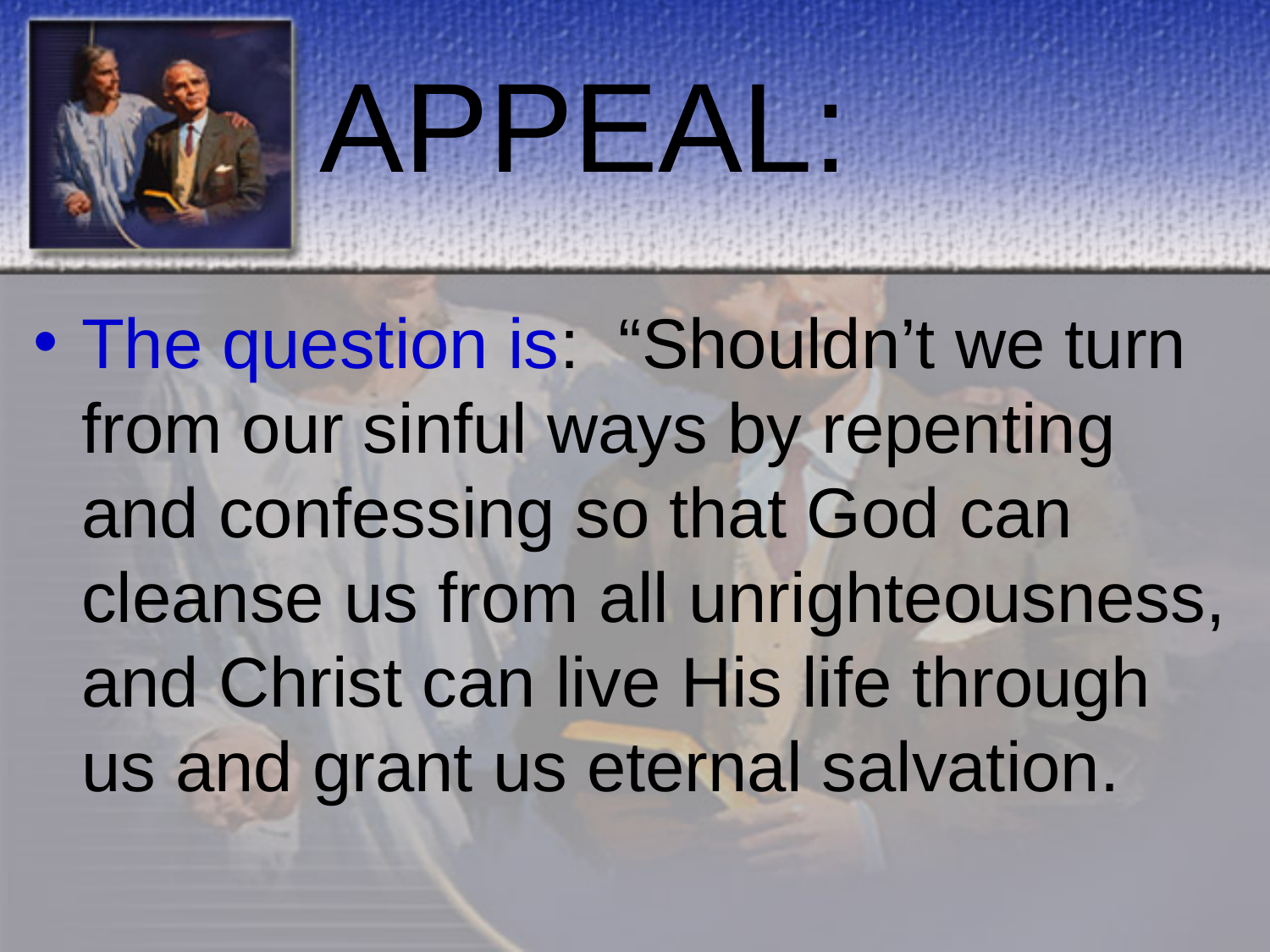

# APPEAL:
The question is:  “Shouldn’t we turn from our sinful ways by repenting and confessing so that God can cleanse us from all unrighteousness, and Christ can live His life through us and grant us eternal salvation.